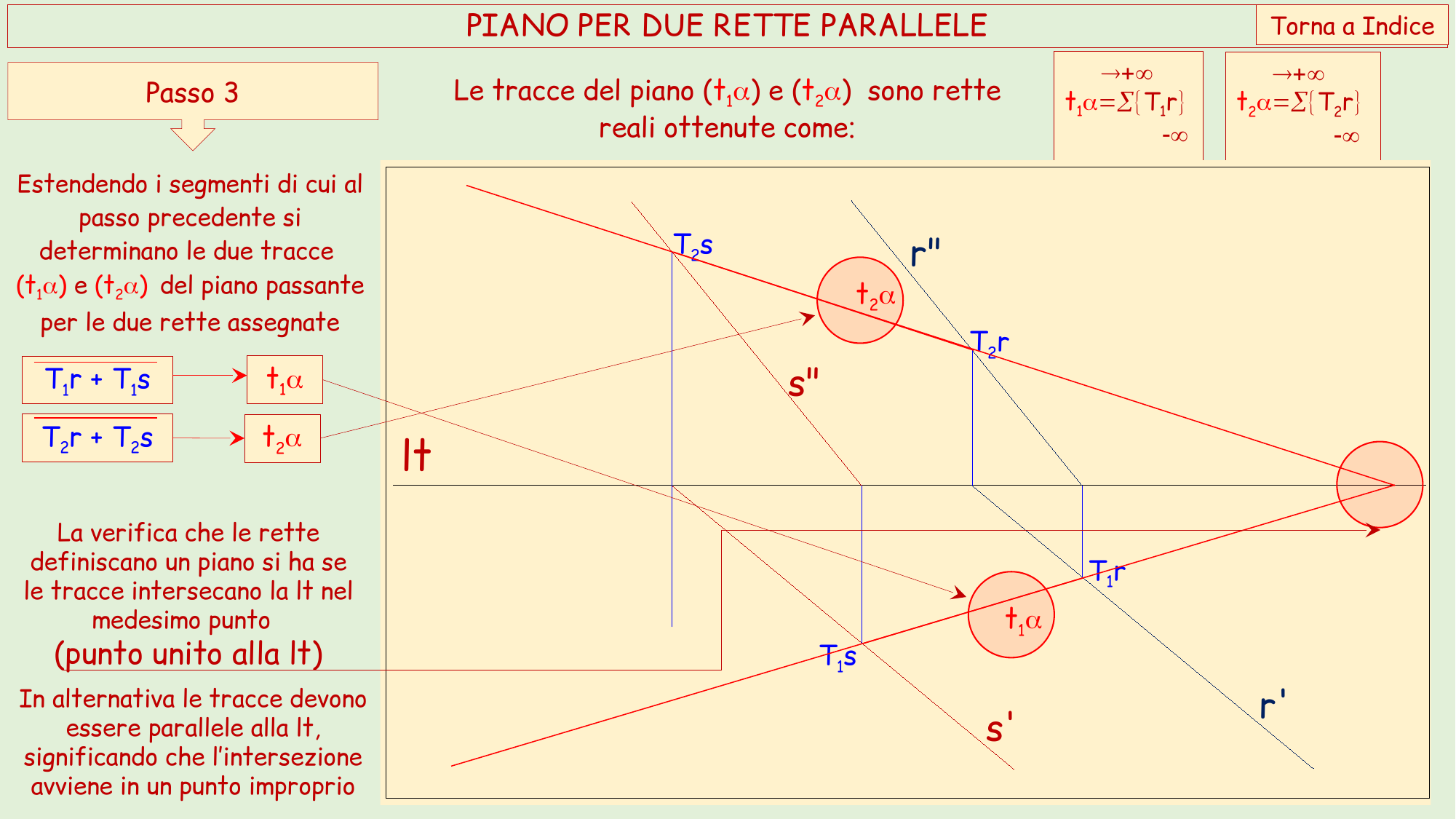

Torna a Indice
PIANO PER DUE RETTE PARALLELE
     →+∞
t1α=∑{T1r}
        −∞
     →+∞
t2α=∑{T2r}
        −∞
Passo 3
Le tracce del piano (t1α) e (t2α)  sono rette reali ottenute come:
Estendendo i segmenti di cui al passo precedente si determinano le due tracce  (t1α) e (t2α) del piano passante per le due rette assegnate

r"
s"
lt

r'
s'

T2s
T2r

T1r
T1s

t2α
t1α
T1r + T1s
T2r + T2s
t2α

La verifica che le rette definiscano un piano si ha se le tracce intersecano la lt nel medesimo punto
(punto unito alla lt)

t1α
In alternativa le tracce devono essere parallele alla lt, significando che l’intersezione avviene in un punto improprio